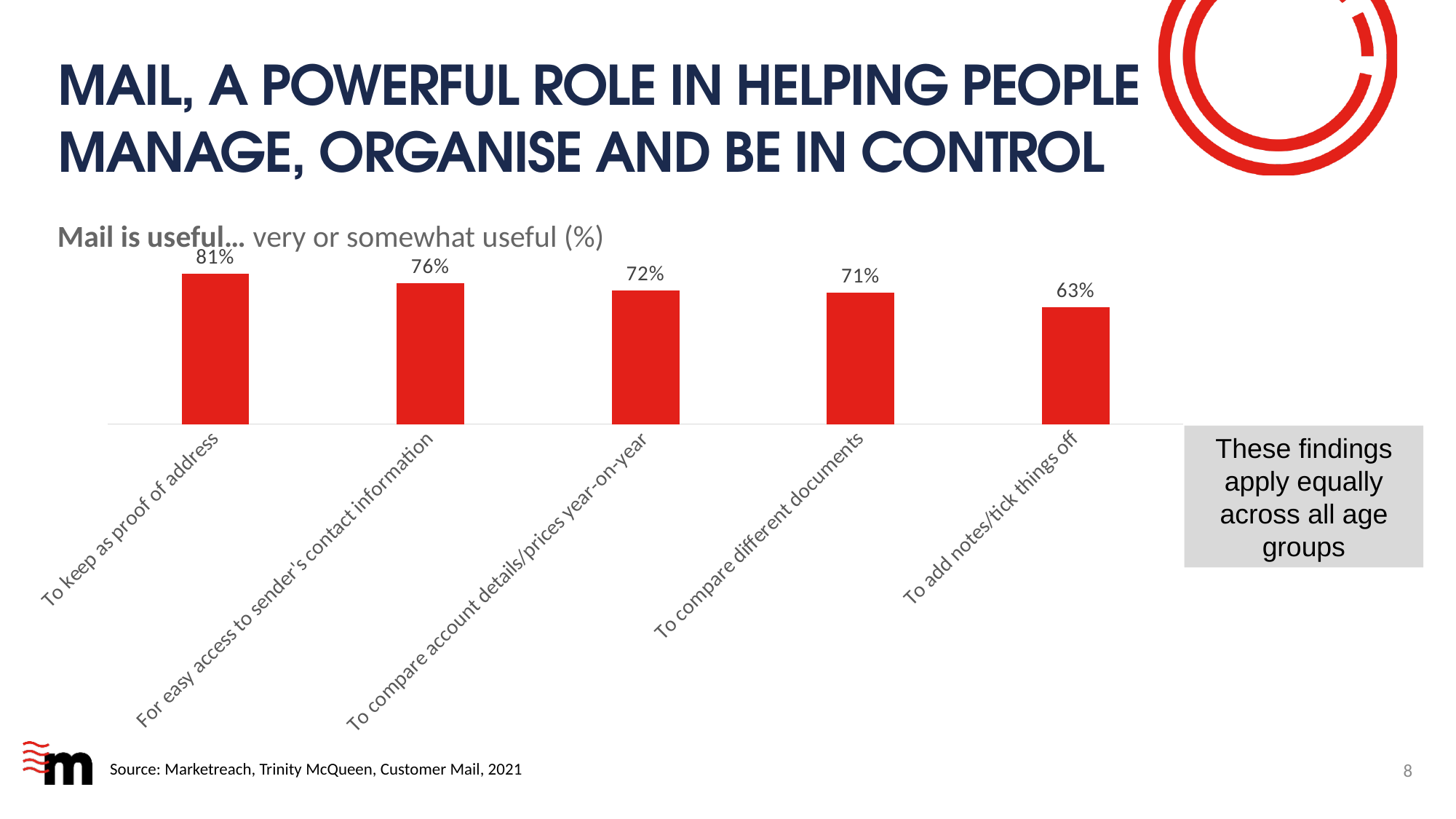

# Mail, A powerful role in helping people manage, organise and be in control
Mail is useful… very or somewhat useful (%)

### Chart

| Category | Series 1 |
|---|---|
| To keep as proof of address | 0.81 |
| For easy access to sender's contact information | 0.76 |
| To compare account details/prices year-on-year | 0.72 |
| To compare different documents | 0.71 |
| To add notes/tick things off | 0.63 |
These findings apply equally across all age groups
8
Source: Marketreach, Trinity McQueen, Customer Mail, 2021